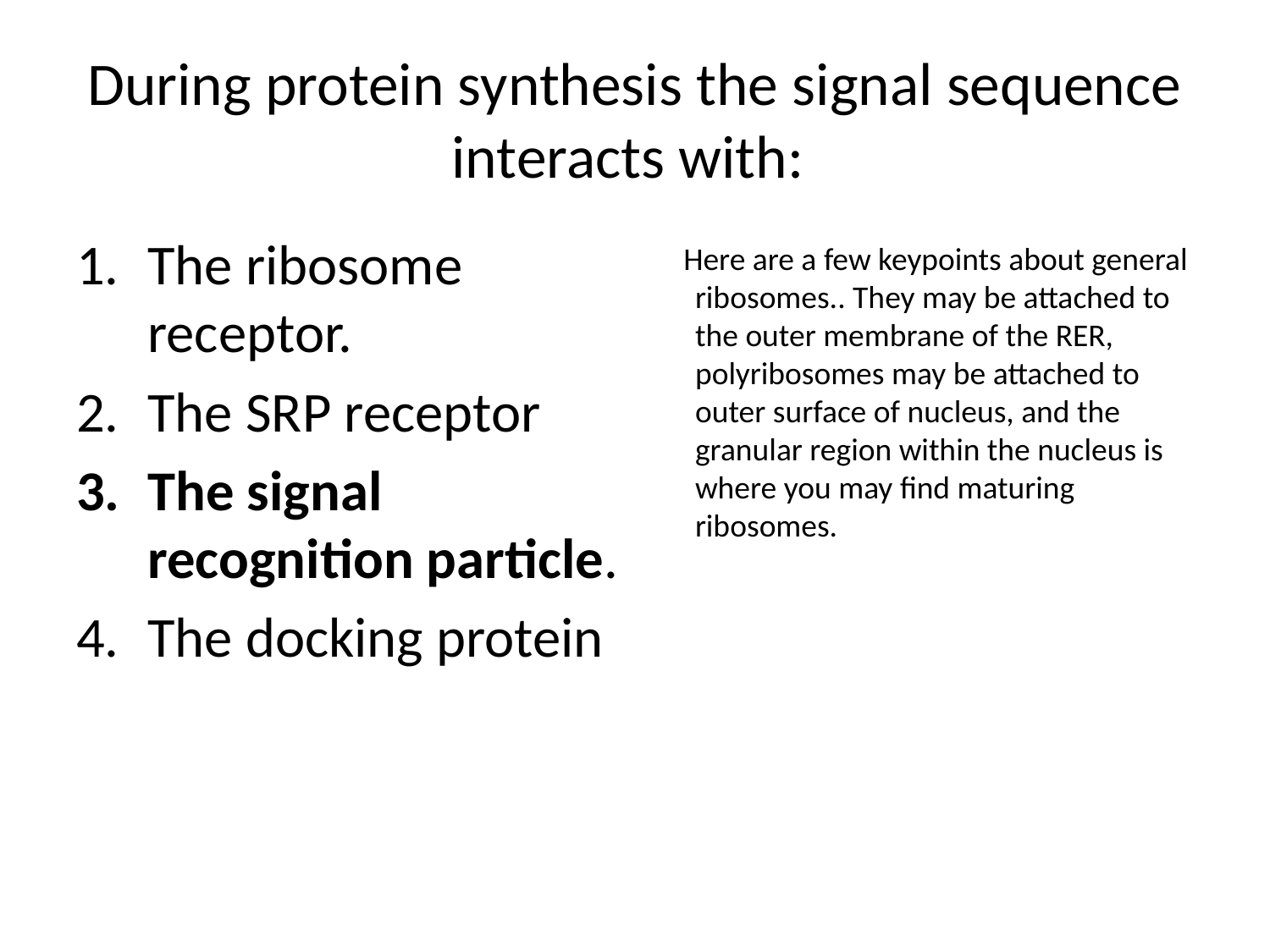

# During protein synthesis the signal sequence interacts with:
The ribosome receptor.
The SRP receptor
The signal recognition particle.
The docking protein
     Here are a few keypoints about general ribosomes.. They may be attached to the outer membrane of the RER, polyribosomes may be attached to outer surface of nucleus, and the granular region within the nucleus is where you may find maturing ribosomes.